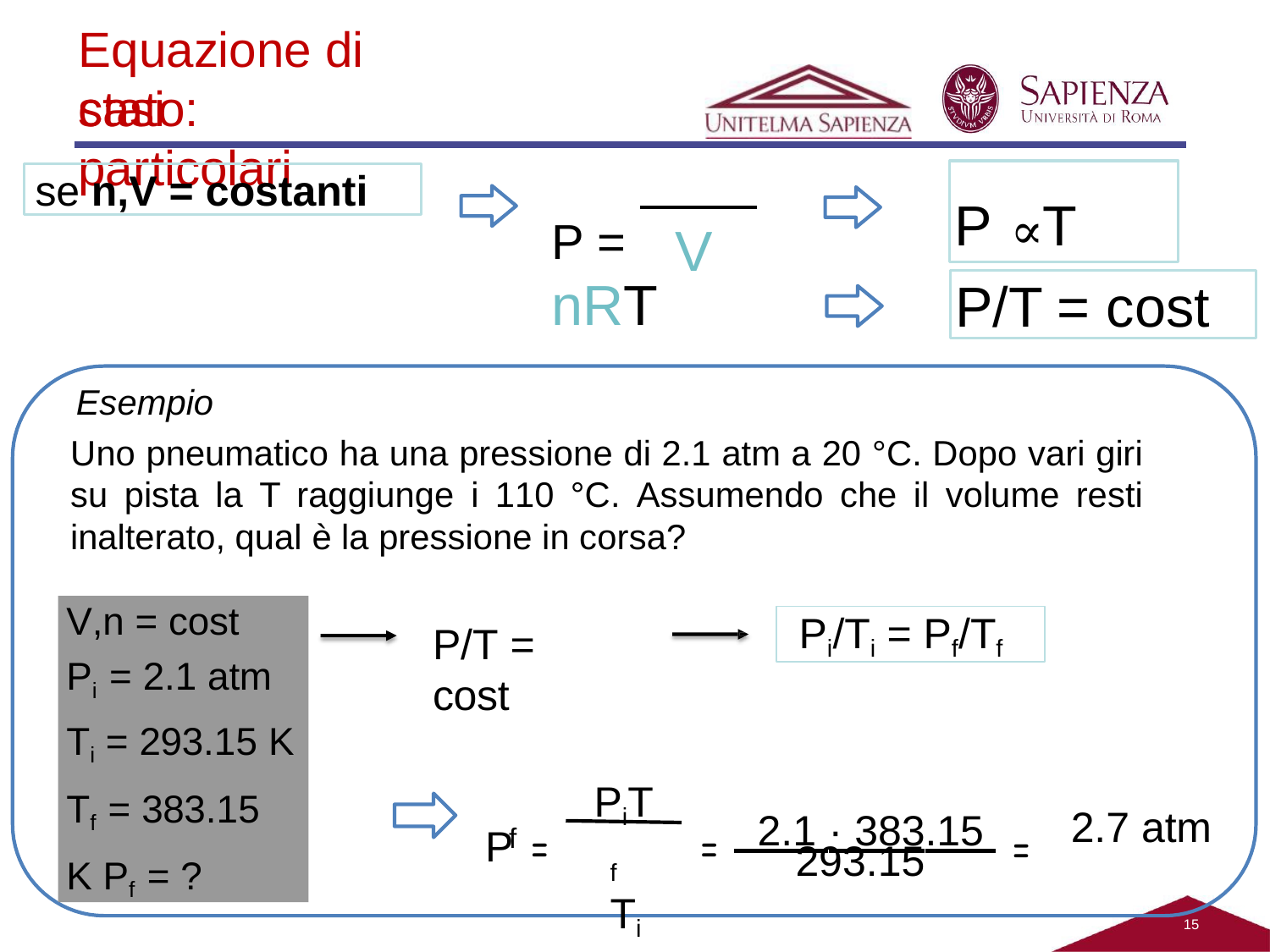

Equazione di stato:
casi particolari
P = nRT
P ∝T
se n,V = costanti

V
P/T = cost

Esempio
Uno pneumatico ha una pressione di 2.1 atm a 20 °C. Dopo vari giri su pista la T raggiunge i 110 °C. Assumendo che il volume resti inalterato, qual è la pressione in corsa?
V,n = cost
Pi  = 2.1 atm
Ti = 293.15 K
Tf  = 383.15 K Pf  = ?
Pi/Ti = Pf/Tf
P/T = cost

PiTf Ti
=   2.1 · 383.15 	=

P	=
2.7 atm
f

293.15
15